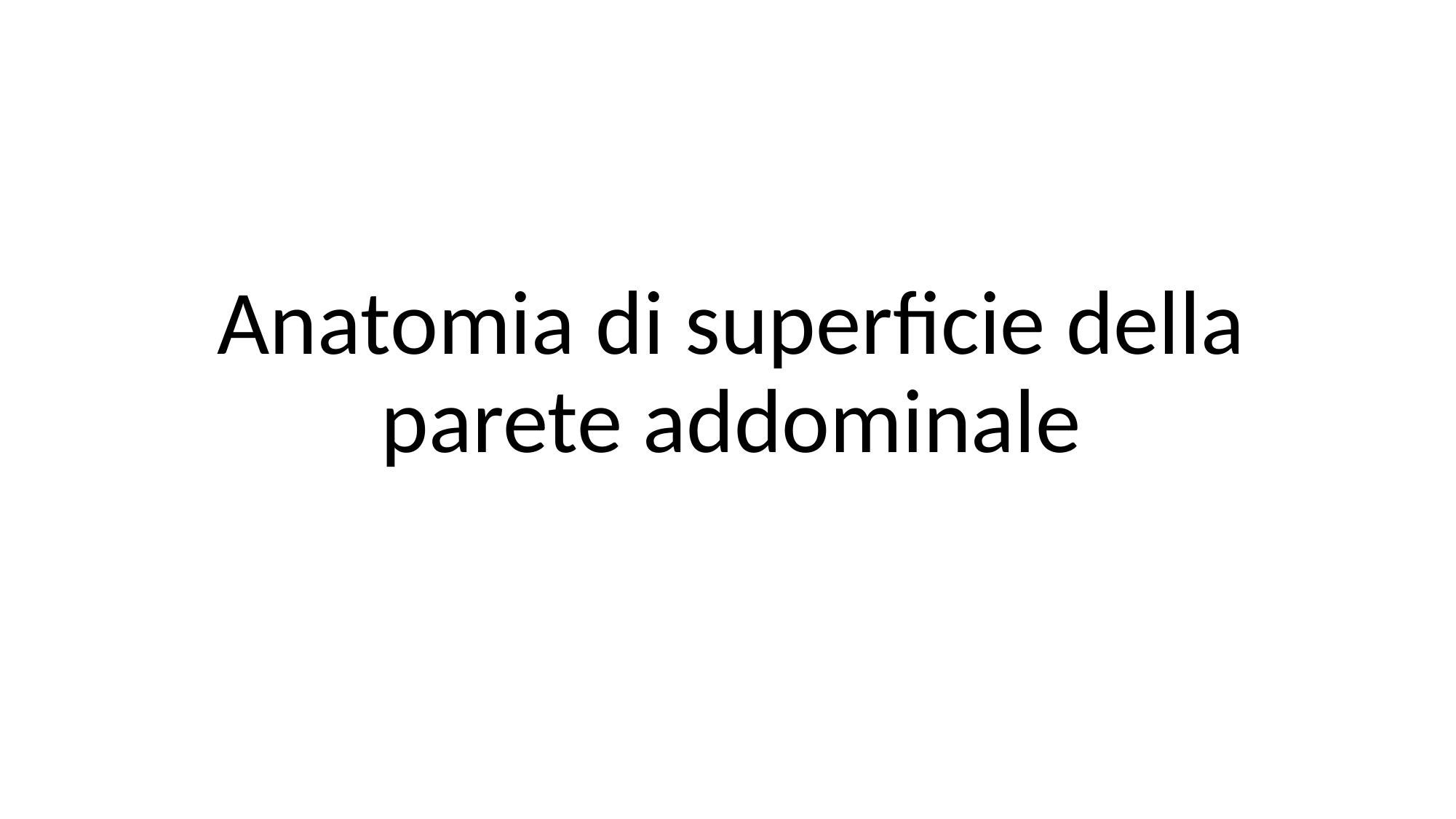

# Anatomia di superficie della parete addominale